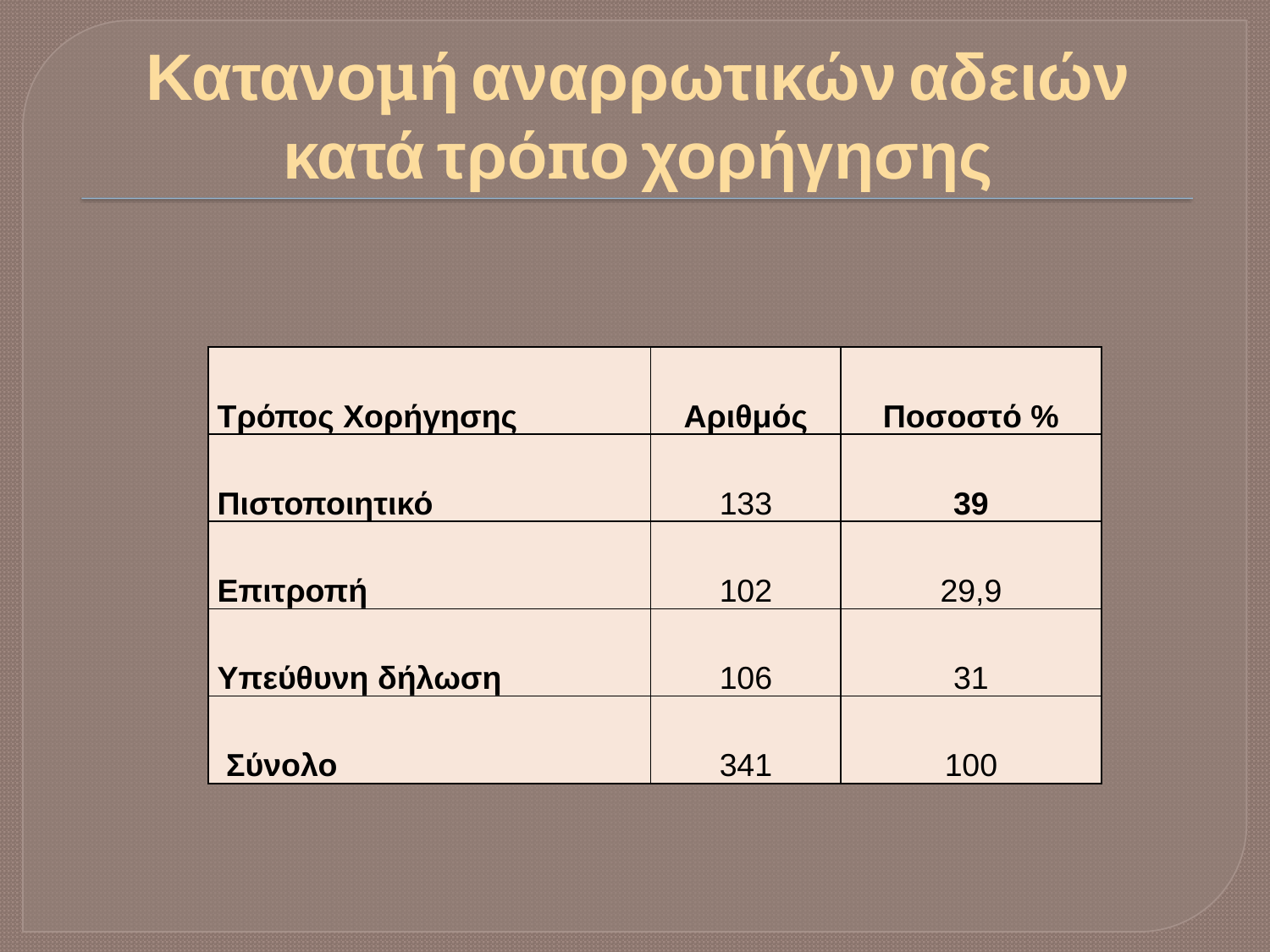

# Κατανομή αναρρωτικών αδειών κατά τρόπο χορήγησης
| Τρόπος Χορήγησης | Αριθμός | Ποσοστό % |
| --- | --- | --- |
| Πιστοποιητικό | 133 | 39 |
| Επιτροπή | 102 | 29,9 |
| Υπεύθυνη δήλωση | 106 | 31 |
| Σύνολο | 341 | 100 |